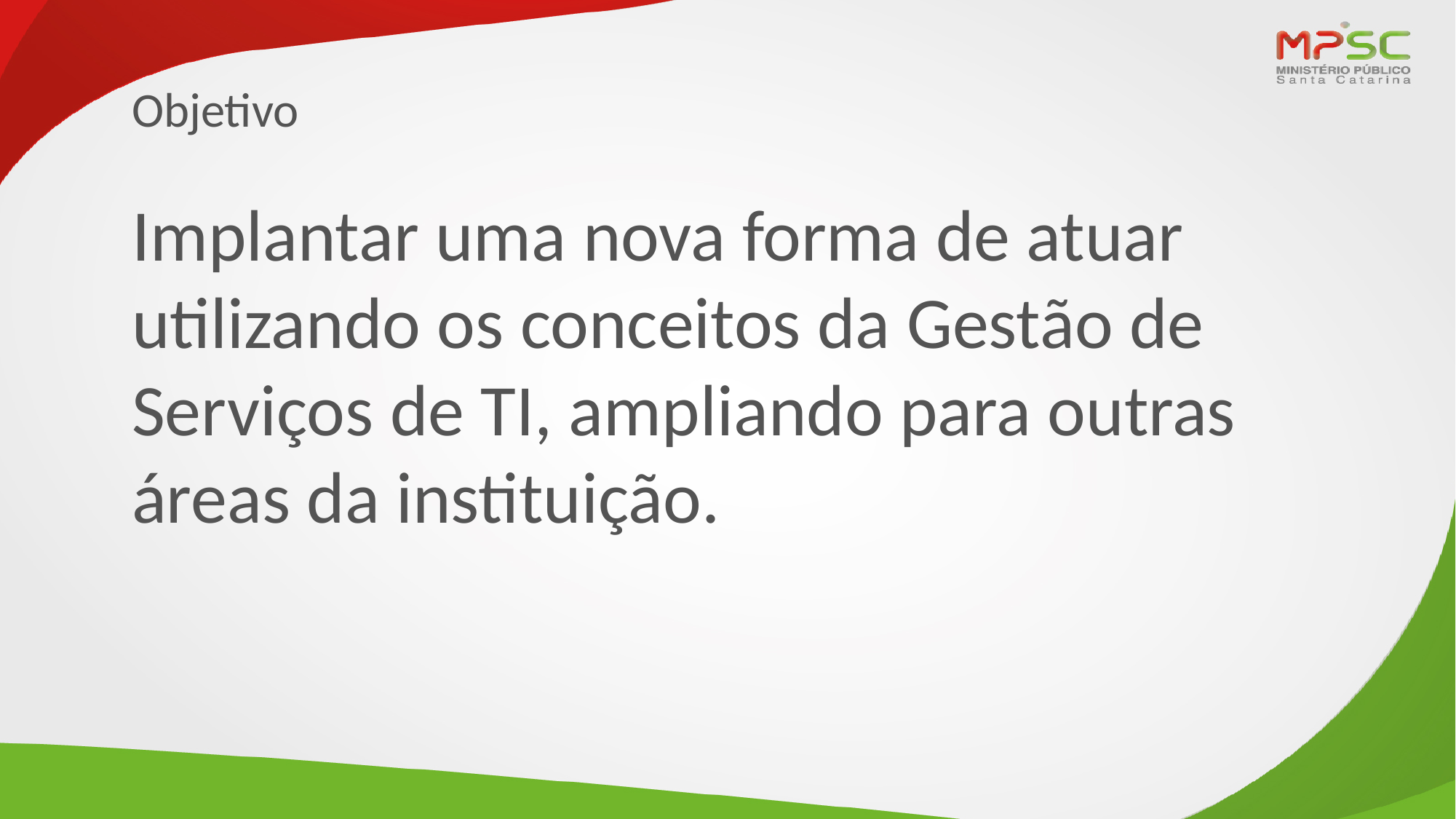

# Objetivo
Implantar uma nova forma de atuar utilizando os conceitos da Gestão de Serviços de TI, ampliando para outras áreas da instituição.